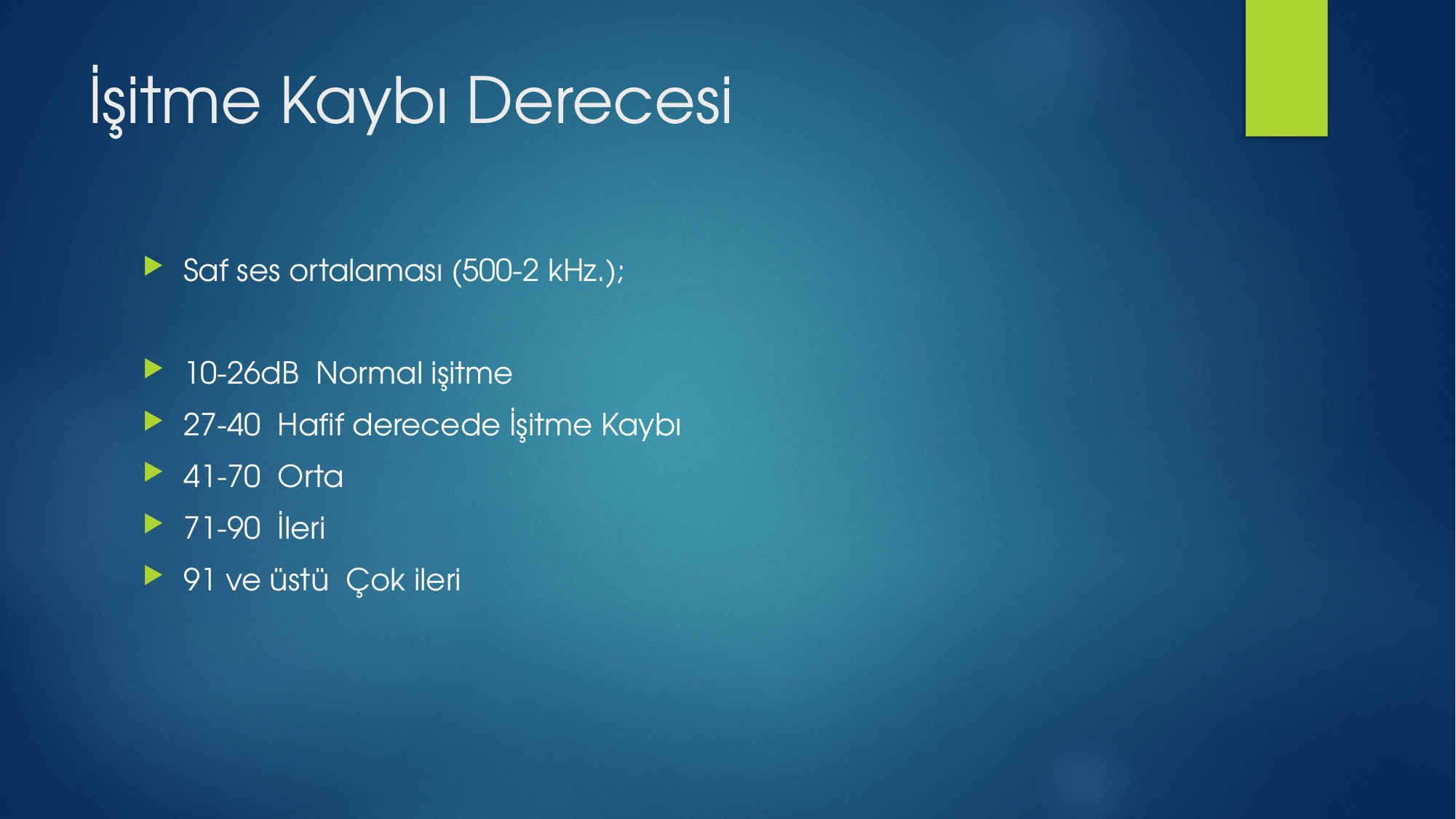

# İşitme Kaybı Derecesi
Saf ses ortalaması (500-2 kHz.);

10-26dB  Normal işitme
27-40  Hafif derecede İşitme Kaybı
41-70  Orta
71-90  İleri
91 ve üstü  Çok ileri